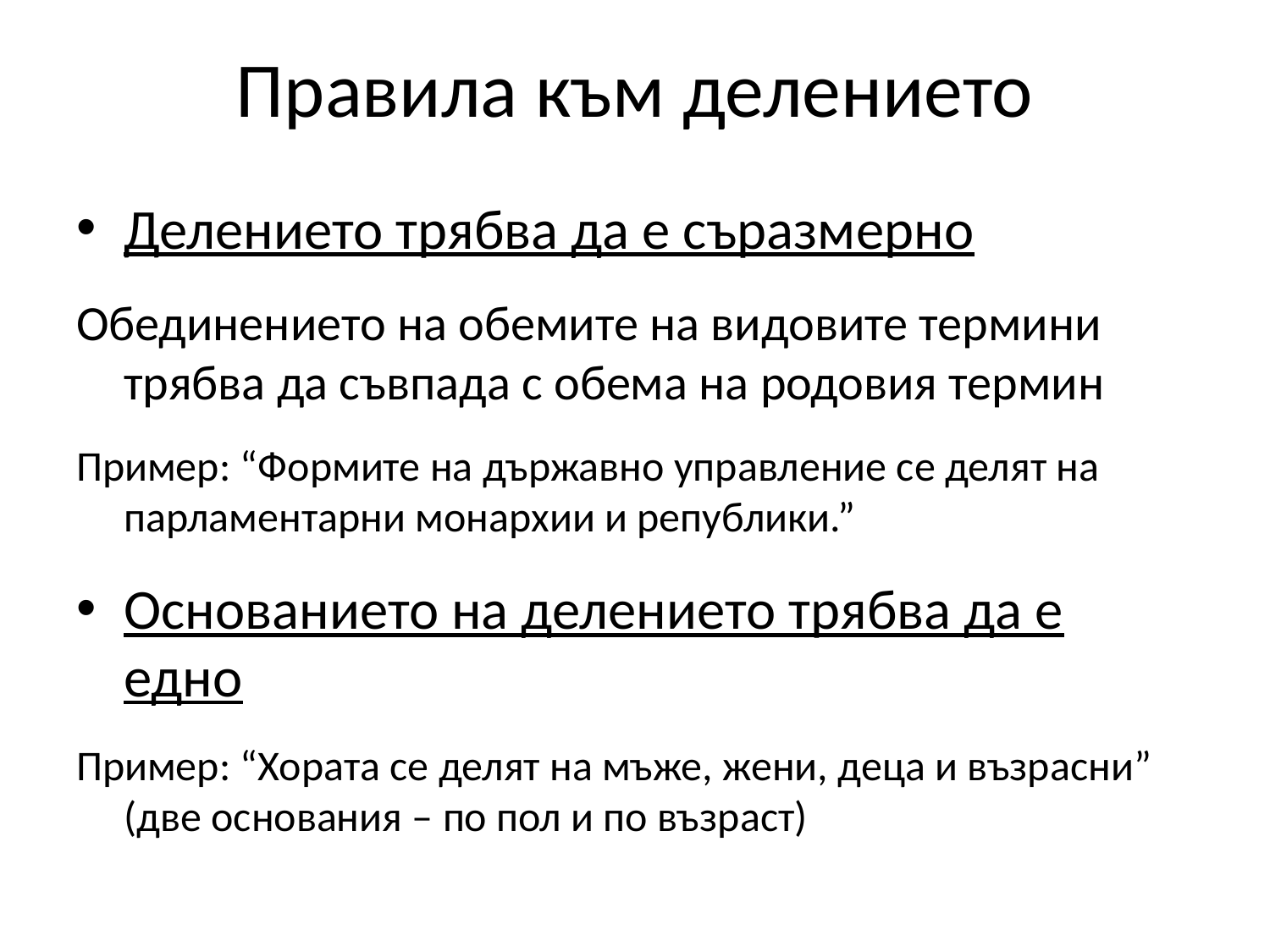

# Правила към делението
Делението трябва да е съразмерно
Обединението на обемите на видовите термини трябва да съвпада с обема на родовия термин
Пример: “Формите на държавно управление се делят на парламентарни монархии и републики.”
Основанието на делението трябва да е едно
Пример: “Хората се делят на мъже, жени, деца и възрасни” (две основания – по пол и по възраст)